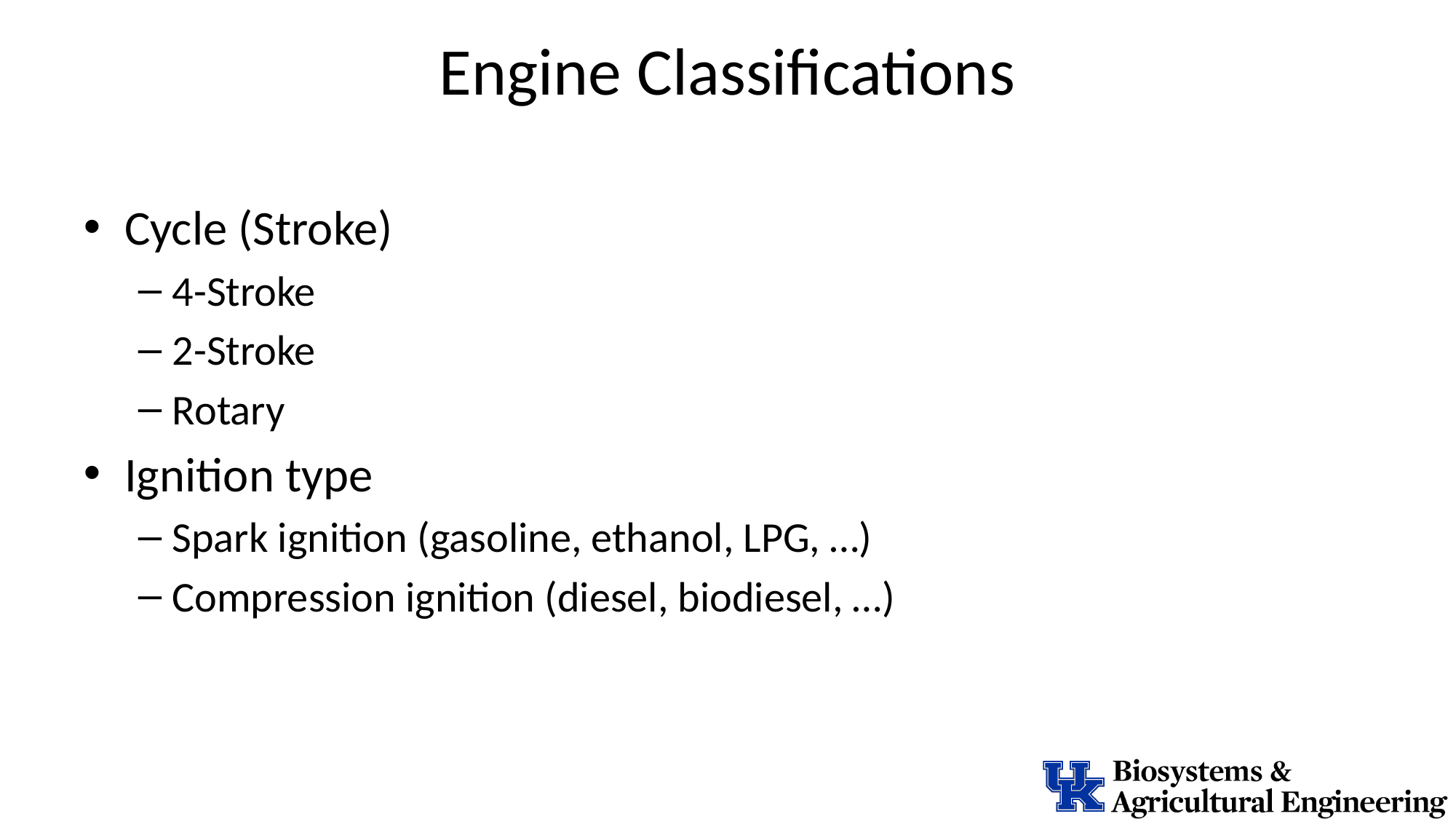

# Engine Classifications
Cycle (Stroke)
4-Stroke
2-Stroke
Rotary
Ignition type
Spark ignition (gasoline, ethanol, LPG, …)
Compression ignition (diesel, biodiesel, …)